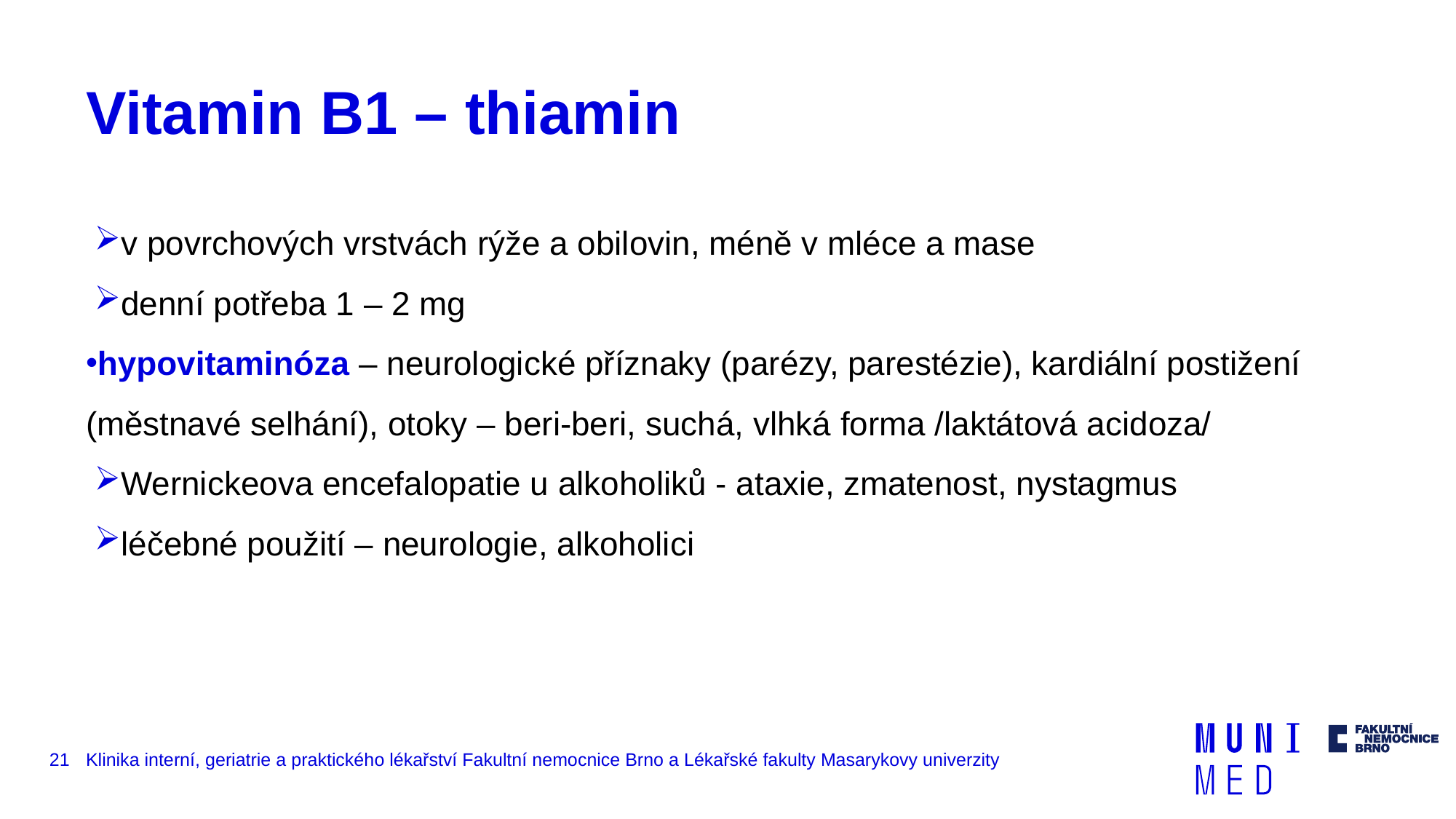

# Vitamin B1 – thiamin
v povrchových vrstvách rýže a obilovin, méně v mléce a mase
denní potřeba 1 – 2 mg
hypovitaminóza – neurologické příznaky (parézy, parestézie), kardiální postižení (městnavé selhání), otoky – beri-beri, suchá, vlhká forma /laktátová acidoza/
Wernickeova encefalopatie u alkoholiků - ataxie, zmatenost, nystagmus
léčebné použití – neurologie, alkoholici
21
Klinika interní, geriatrie a praktického lékařství Fakultní nemocnice Brno a Lékařské fakulty Masarykovy univerzity